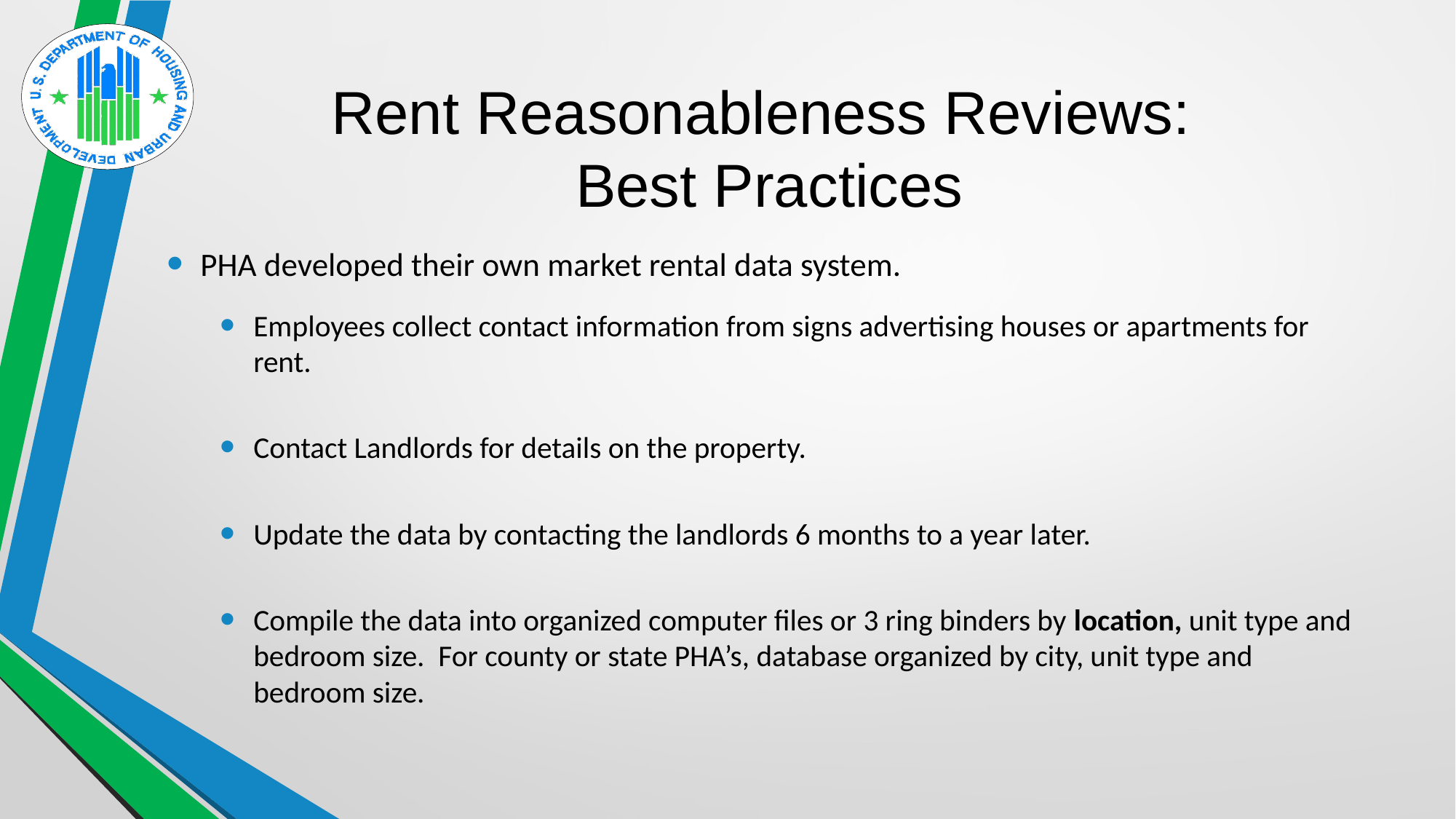

# Rent Reasonableness Reviews: Best Practices
PHA developed their own market rental data system.

Employees collect contact information from signs advertising houses or apartments for rent.
Contact Landlords for details on the property.
Update the data by contacting the landlords 6 months to a year later.
Compile the data into organized computer files or 3 ring binders by location, unit type and bedroom size.  For county or state PHA’s, database organized by city, unit type and bedroom size.